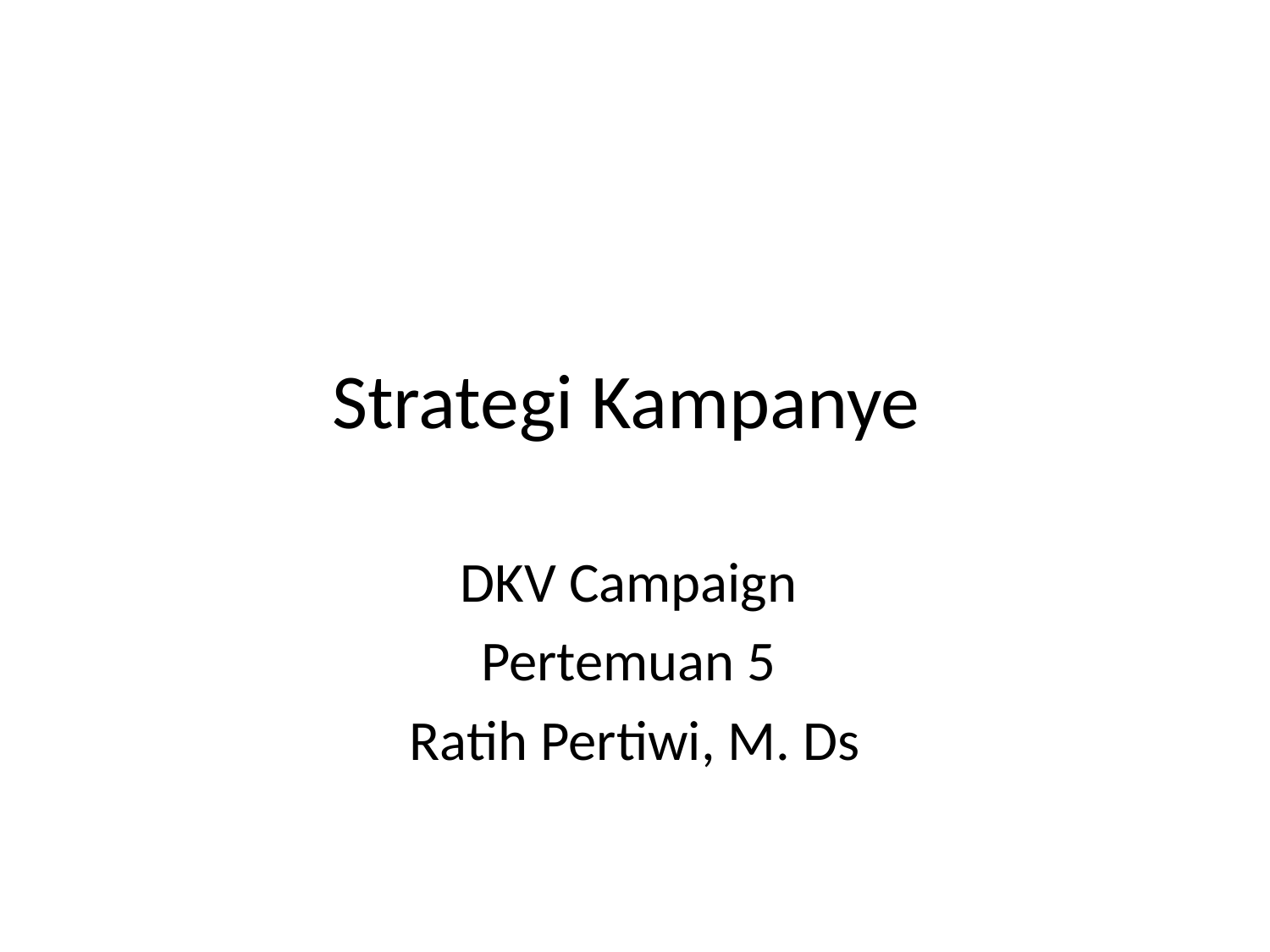

# Strategi Kampanye
DKV Campaign
Pertemuan 5
Ratih Pertiwi, M. Ds